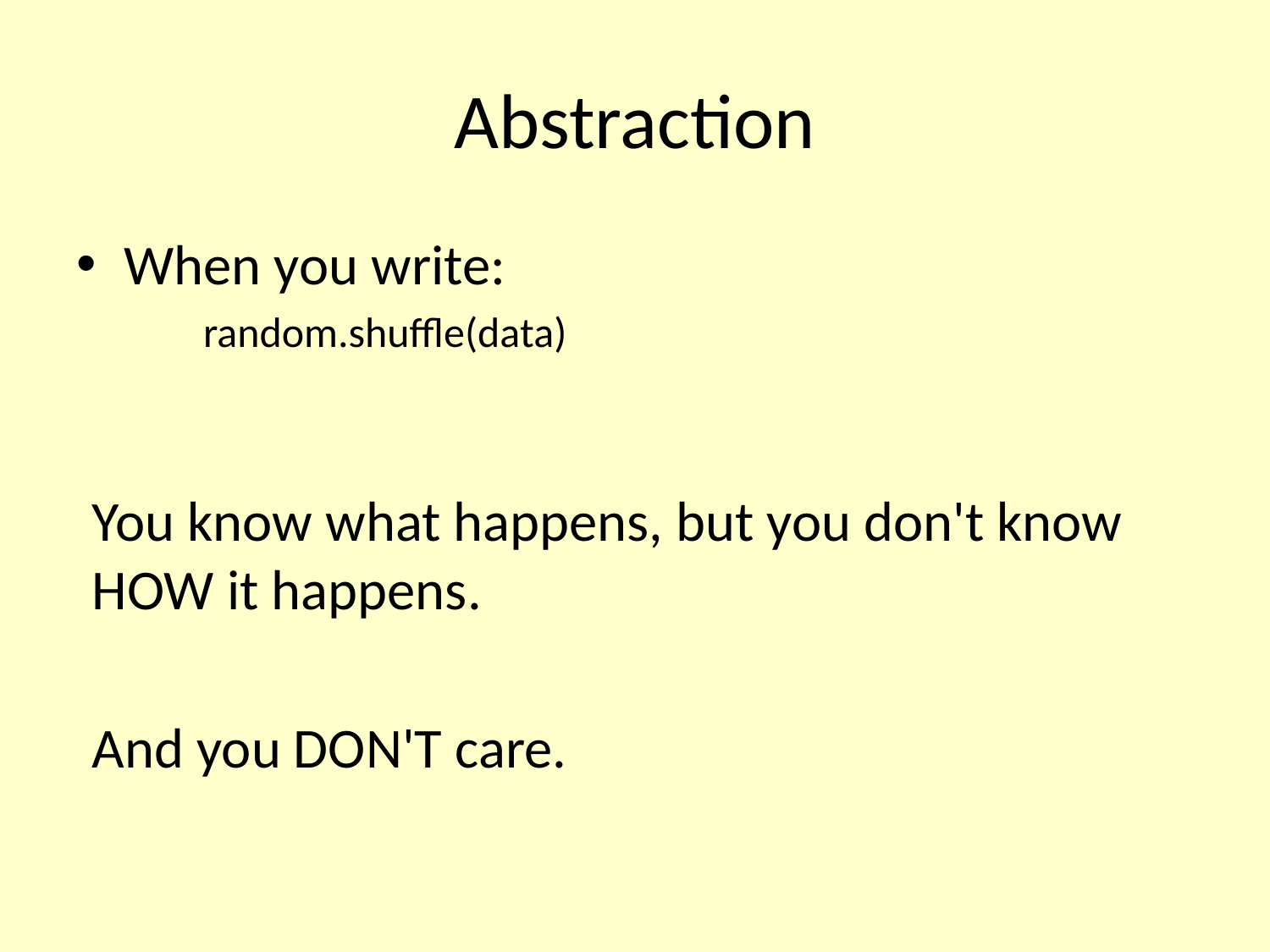

# Abstraction
When you write:
random.shuffle(data)

You know what happens, but you don't know HOW it happens.

And you DON'T care.